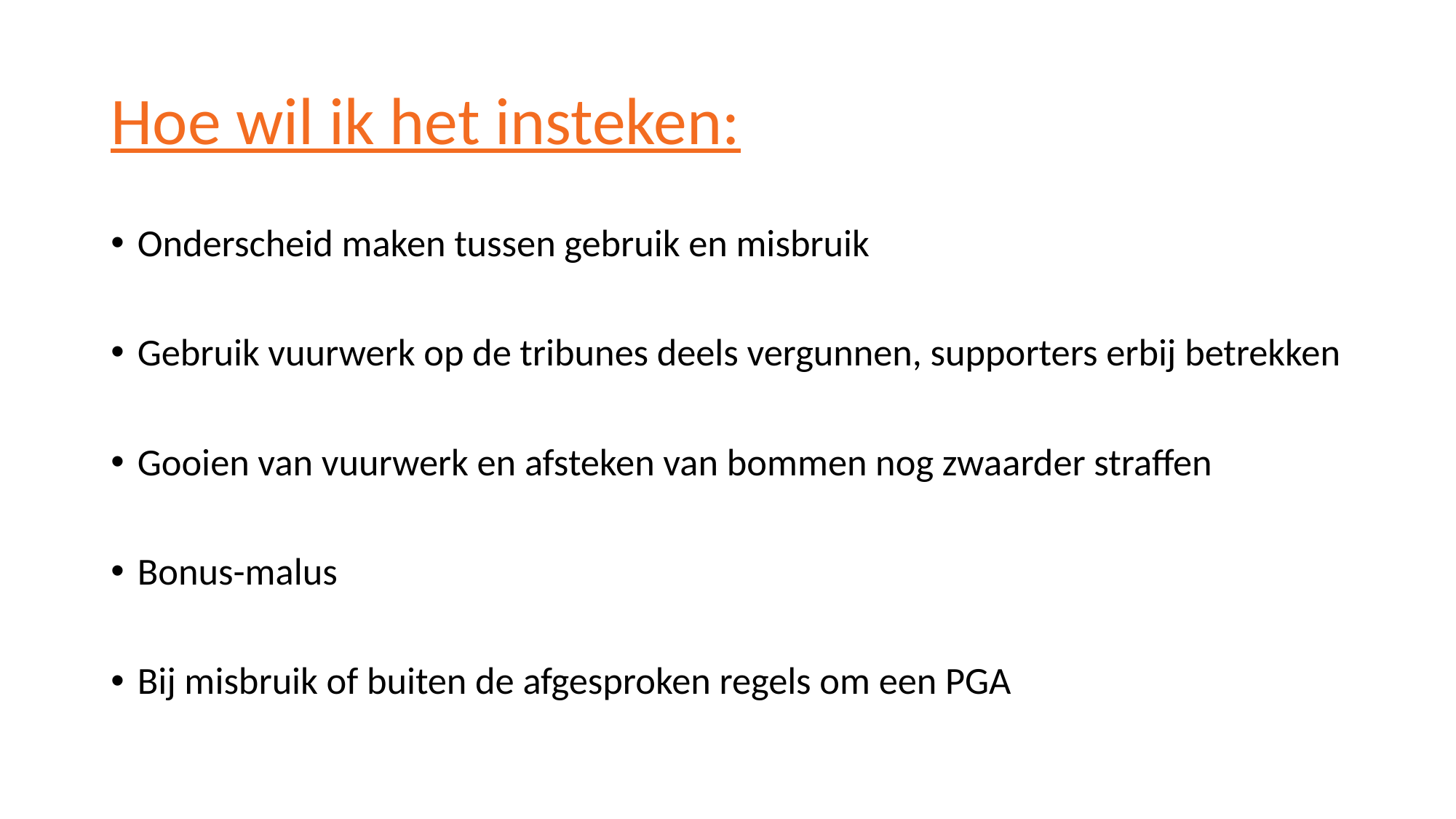

# Hoe wil ik het insteken:
Onderscheid maken tussen gebruik en misbruik

Gebruik vuurwerk op de tribunes deels vergunnen, supporters erbij betrekken

Gooien van vuurwerk en afsteken van bommen nog zwaarder straffen

Bonus-malus

Bij misbruik of buiten de afgesproken regels om een PGA